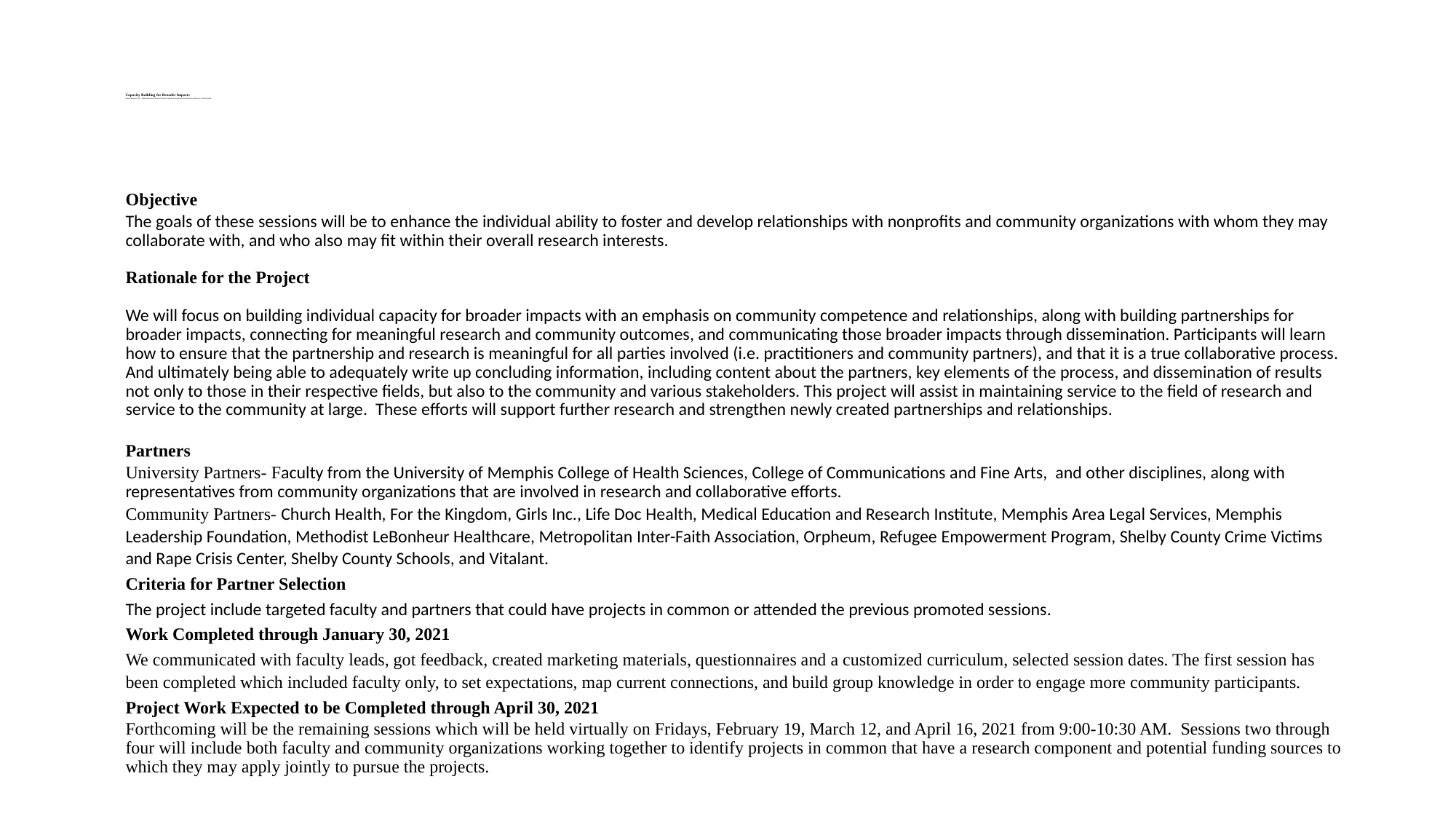

# Capacity Building for Broader Impacts Fedoria Rugless, Ph.D., CCRP, Research Assistant Professor, College of Health Sciences, Director of Research, Church Health
Objective
The goals of these sessions will be to enhance the individual ability to foster and develop relationships with nonprofits and community organizations with whom they may collaborate with, and who also may fit within their overall research interests.

Rationale for the Project

We will focus on building individual capacity for broader impacts with an emphasis on community competence and relationships, along with building partnerships for broader impacts, connecting for meaningful research and community outcomes, and communicating those broader impacts through dissemination. Participants will learn how to ensure that the partnership and research is meaningful for all parties involved (i.e. practitioners and community partners), and that it is a true collaborative process.  And ultimately being able to adequately write up concluding information, including content about the partners, key elements of the process, and dissemination of results not only to those in their respective fields, but also to the community and various stakeholders. This project will assist in maintaining service to the field of research and service to the community at large.  These efforts will support further research and strengthen newly created partnerships and relationships.

Partners
University Partners- Faculty from the University of Memphis College of Health Sciences, College of Communications and Fine Arts,  and other disciplines, along with representatives from community organizations that are involved in research and collaborative efforts.
Community Partners- Church Health, For the Kingdom, Girls Inc., Life Doc Health, Medical Education and Research Institute, Memphis Area Legal Services, Memphis Leadership Foundation, Methodist LeBonheur Healthcare, Metropolitan Inter-Faith Association, Orpheum, Refugee Empowerment Program, Shelby County Crime Victims and Rape Crisis Center, Shelby County Schools, and Vitalant.
Criteria for Partner Selection
The project include targeted faculty and partners that could have projects in common or attended the previous promoted sessions.
Work Completed through January 30, 2021
We communicated with faculty leads, got feedback, created marketing materials, questionnaires and a customized curriculum, selected session dates. The first session has been completed which included faculty only, to set expectations, map current connections, and build group knowledge in order to engage more community participants.
Project Work Expected to be Completed through April 30, 2021
Forthcoming will be the remaining sessions which will be held virtually on Fridays, February 19, March 12, and April 16, 2021 from 9:00-10:30 AM.  Sessions two through four will include both faculty and community organizations working together to identify projects in common that have a research component and potential funding sources to which they may apply jointly to pursue the projects.